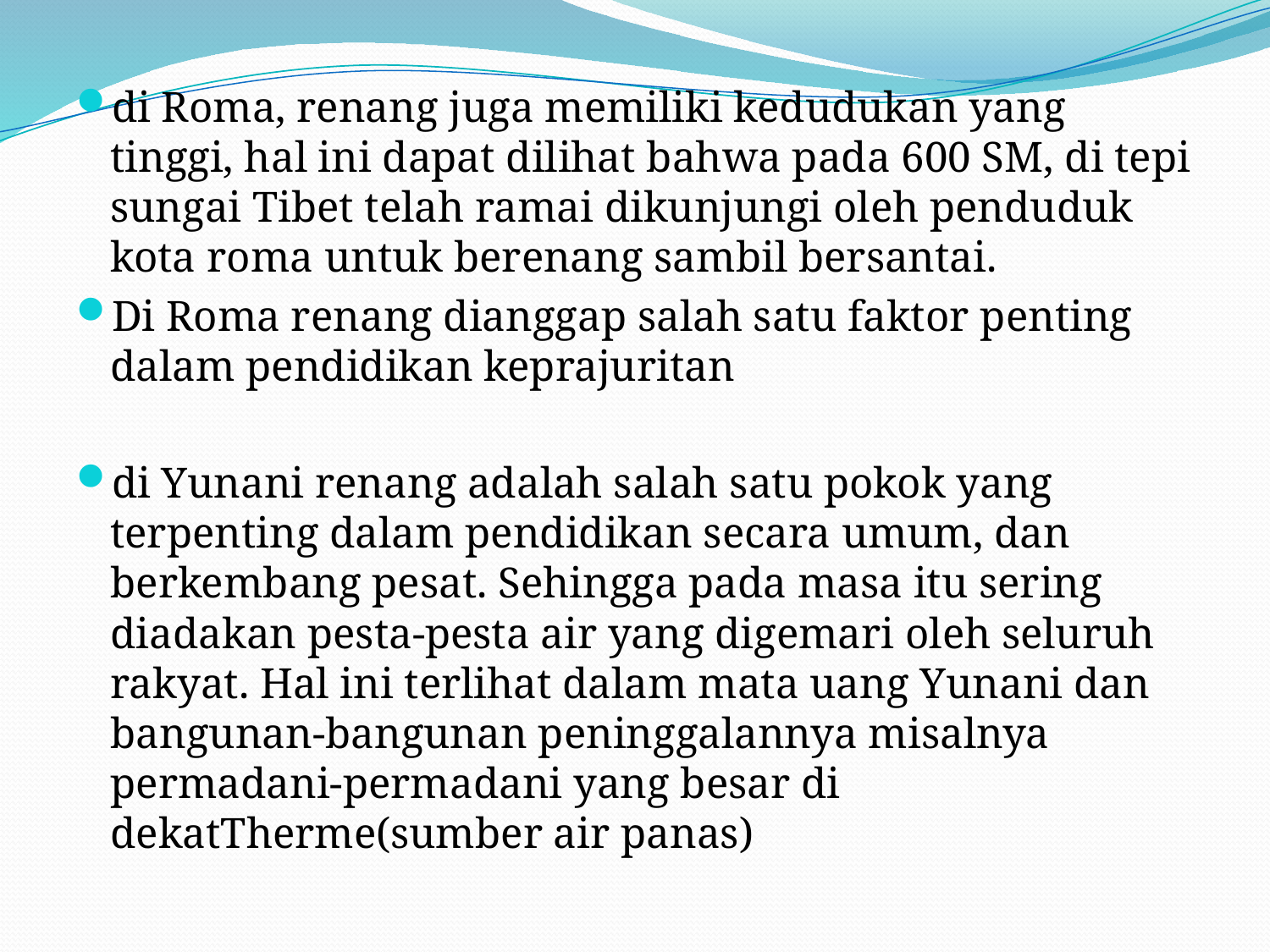

di Roma, renang juga memiliki kedudukan yang tinggi, hal ini dapat dilihat bahwa pada 600 SM, di tepi sungai Tibet telah ramai dikunjungi oleh penduduk kota roma untuk berenang sambil bersantai.
Di Roma renang dianggap salah satu faktor penting dalam pendidikan keprajuritan

di Yunani renang adalah salah satu pokok yang terpenting dalam pendidikan secara umum, dan berkembang pesat. Sehingga pada masa itu sering diadakan pesta-pesta air yang digemari oleh seluruh rakyat. Hal ini terlihat dalam mata uang Yunani dan bangunan-bangunan peninggalannya misalnya permadani-permadani yang besar di dekatTherme(sumber air panas)